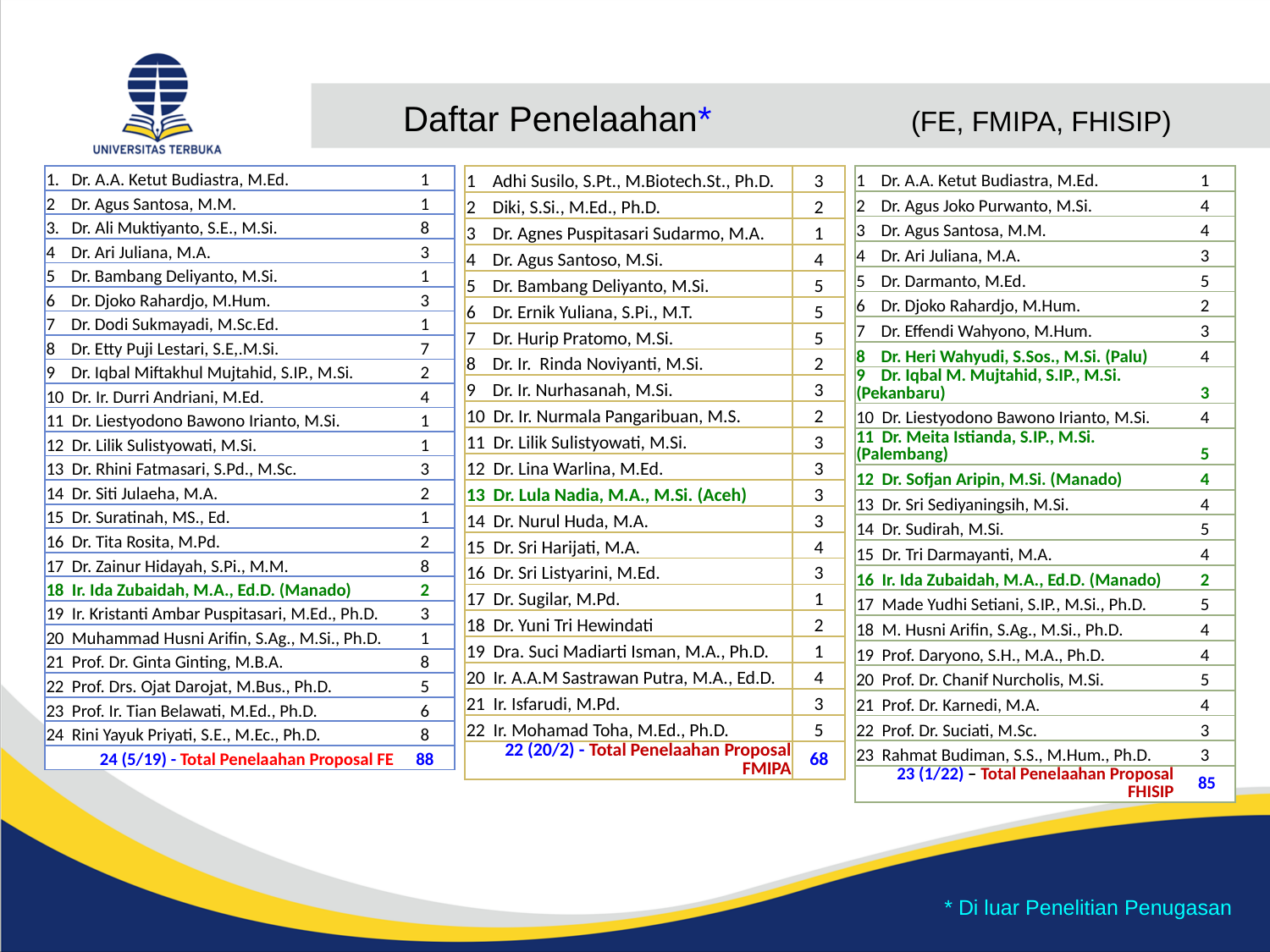

# Daftar Penelaahan* 		(FE, FMIPA, FHISIP)
| 1. Dr. A.A. Ketut Budiastra, M.Ed. | 1 |
| --- | --- |
| 2 Dr. Agus Santosa, M.M. | 1 |
| 3. Dr. Ali Muktiyanto, S.E., M.Si. | 8 |
| 4 Dr. Ari Juliana, M.A. | 3 |
| 5 Dr. Bambang Deliyanto, M.Si. | 1 |
| 6 Dr. Djoko Rahardjo, M.Hum. | 3 |
| 7 Dr. Dodi Sukmayadi, M.Sc.Ed. | 1 |
| 8 Dr. Etty Puji Lestari, S.E,.M.Si. | 7 |
| 9 Dr. Iqbal Miftakhul Mujtahid, S.IP., M.Si. | 2 |
| 10 Dr. Ir. Durri Andriani, M.Ed. | 4 |
| 11 Dr. Liestyodono Bawono Irianto, M.Si. | 1 |
| 12 Dr. Lilik Sulistyowati, M.Si. | 1 |
| 13 Dr. Rhini Fatmasari, S.Pd., M.Sc. | 3 |
| 14 Dr. Siti Julaeha, M.A. | 2 |
| 15 Dr. Suratinah, MS., Ed. | 1 |
| 16 Dr. Tita Rosita, M.Pd. | 2 |
| 17 Dr. Zainur Hidayah, S.Pi., M.M. | 8 |
| 18 Ir. Ida Zubaidah, M.A., Ed.D. (Manado) | 2 |
| 19 Ir. Kristanti Ambar Puspitasari, M.Ed., Ph.D. | 3 |
| 20 Muhammad Husni Arifin, S.Ag., M.Si., Ph.D. | 1 |
| 21 Prof. Dr. Ginta Ginting, M.B.A. | 8 |
| 22 Prof. Drs. Ojat Darojat, M.Bus., Ph.D. | 5 |
| 23 Prof. Ir. Tian Belawati, M.Ed., Ph.D. | 6 |
| 24 Rini Yayuk Priyati, S.E., M.Ec., Ph.D. | 8 |
| 24 (5/19) - Total Penelaahan Proposal FE | 88 |
| 1 Adhi Susilo, S.Pt., M.Biotech.St., Ph.D. | 3 |
| --- | --- |
| 2 Diki, S.Si., M.Ed., Ph.D. | 2 |
| 3 Dr. Agnes Puspitasari Sudarmo, M.A. | 1 |
| 4 Dr. Agus Santoso, M.Si. | 4 |
| 5 Dr. Bambang Deliyanto, M.Si. | 5 |
| 6 Dr. Ernik Yuliana, S.Pi., M.T. | 5 |
| 7 Dr. Hurip Pratomo, M.Si. | 5 |
| 8 Dr. Ir. Rinda Noviyanti, M.Si. | 2 |
| 9 Dr. Ir. Nurhasanah, M.Si. | 3 |
| 10 Dr. Ir. Nurmala Pangaribuan, M.S. | 2 |
| 11 Dr. Lilik Sulistyowati, M.Si. | 3 |
| 12 Dr. Lina Warlina, M.Ed. | 3 |
| 13 Dr. Lula Nadia, M.A., M.Si. (Aceh) | 3 |
| 14 Dr. Nurul Huda, M.A. | 3 |
| 15 Dr. Sri Harijati, M.A. | 4 |
| 16 Dr. Sri Listyarini, M.Ed. | 3 |
| 17 Dr. Sugilar, M.Pd. | 1 |
| 18 Dr. Yuni Tri Hewindati | 2 |
| 19 Dra. Suci Madiarti Isman, M.A., Ph.D. | 1 |
| 20 Ir. A.A.M Sastrawan Putra, M.A., Ed.D. | 4 |
| 21 Ir. Isfarudi, M.Pd. | 3 |
| 22 Ir. Mohamad Toha, M.Ed., Ph.D. | 5 |
| 22 (20/2) - Total Penelaahan Proposal FMIPA | 68 |
| 1 Dr. A.A. Ketut Budiastra, M.Ed. | 1 |
| --- | --- |
| 2 Dr. Agus Joko Purwanto, M.Si. | 4 |
| 3 Dr. Agus Santosa, M.M. | 4 |
| 4 Dr. Ari Juliana, M.A. | 3 |
| 5 Dr. Darmanto, M.Ed. | 5 |
| 6 Dr. Djoko Rahardjo, M.Hum. | 2 |
| 7 Dr. Effendi Wahyono, M.Hum. | 3 |
| 8 Dr. Heri Wahyudi, S.Sos., M.Si. (Palu) | 4 |
| 9 Dr. Iqbal M. Mujtahid, S.IP., M.Si. (Pekanbaru) | 3 |
| 10 Dr. Liestyodono Bawono Irianto, M.Si. | 4 |
| 11 Dr. Meita Istianda, S.IP., M.Si. (Palembang) | 5 |
| 12 Dr. Sofjan Aripin, M.Si. (Manado) | 4 |
| 13 Dr. Sri Sediyaningsih, M.Si. | 4 |
| 14 Dr. Sudirah, M.Si. | 5 |
| 15 Dr. Tri Darmayanti, M.A. | 4 |
| 16 Ir. Ida Zubaidah, M.A., Ed.D. (Manado) | 2 |
| 17 Made Yudhi Setiani, S.IP., M.Si., Ph.D. | 5 |
| 18 M. Husni Arifin, S.Ag., M.Si., Ph.D. | 4 |
| 19 Prof. Daryono, S.H., M.A., Ph.D. | 4 |
| 20 Prof. Dr. Chanif Nurcholis, M.Si. | 5 |
| 21 Prof. Dr. Karnedi, M.A. | 4 |
| 22 Prof. Dr. Suciati, M.Sc. | 3 |
| 23 Rahmat Budiman, S.S., M.Hum., Ph.D. | 3 |
| 23 (1/22) – Total Penelaahan Proposal FHISIP | 85 |
* Di luar Penelitian Penugasan